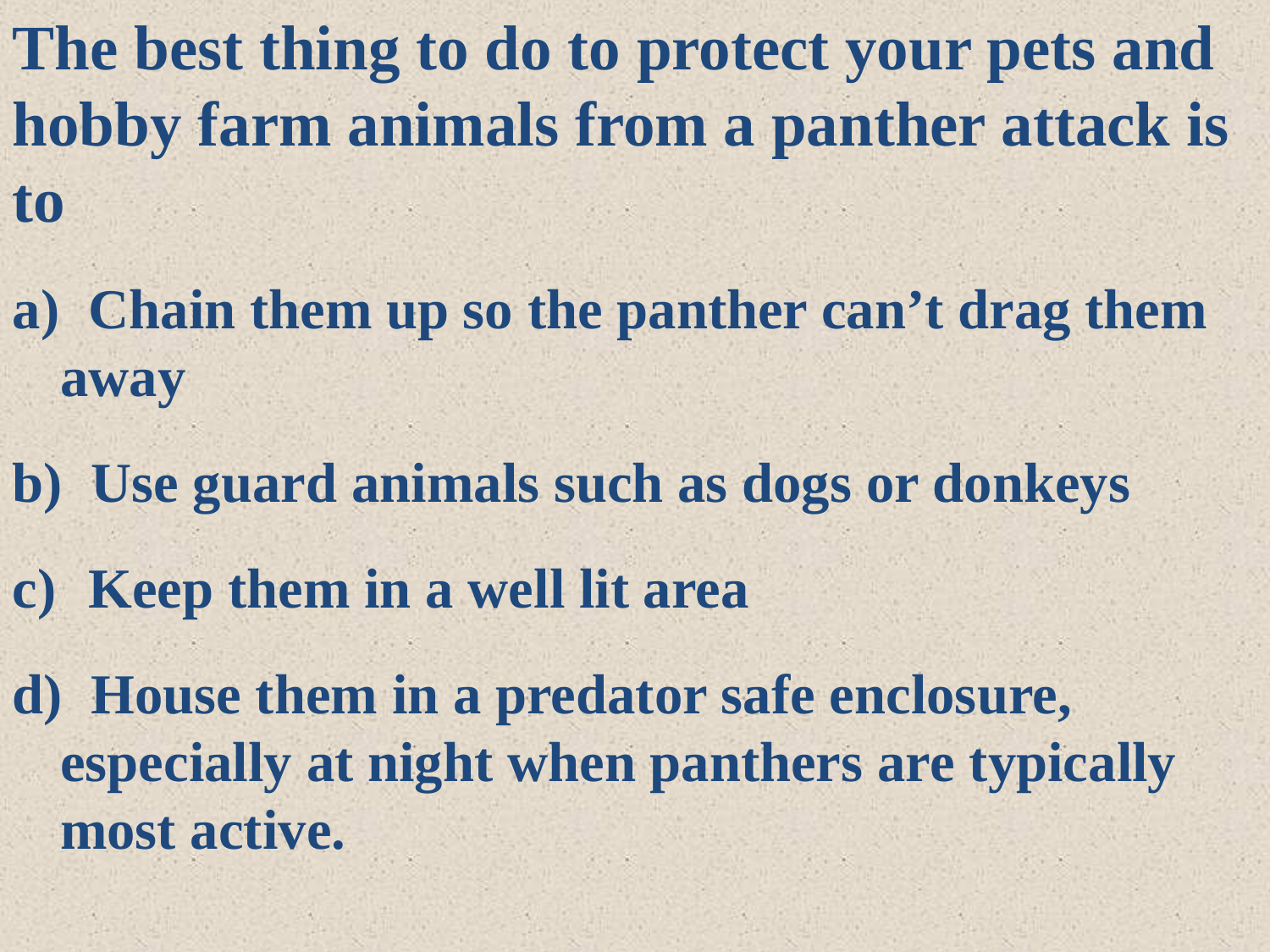

The best thing to do to protect your pets and hobby farm animals from a panther attack is to

  Chain them up so the panther can’t drag them away

  Use guard animals such as dogs or donkeys

  Keep them in a well lit area

  House them in a predator safe enclosure, especially at night when panthers are typically most active.